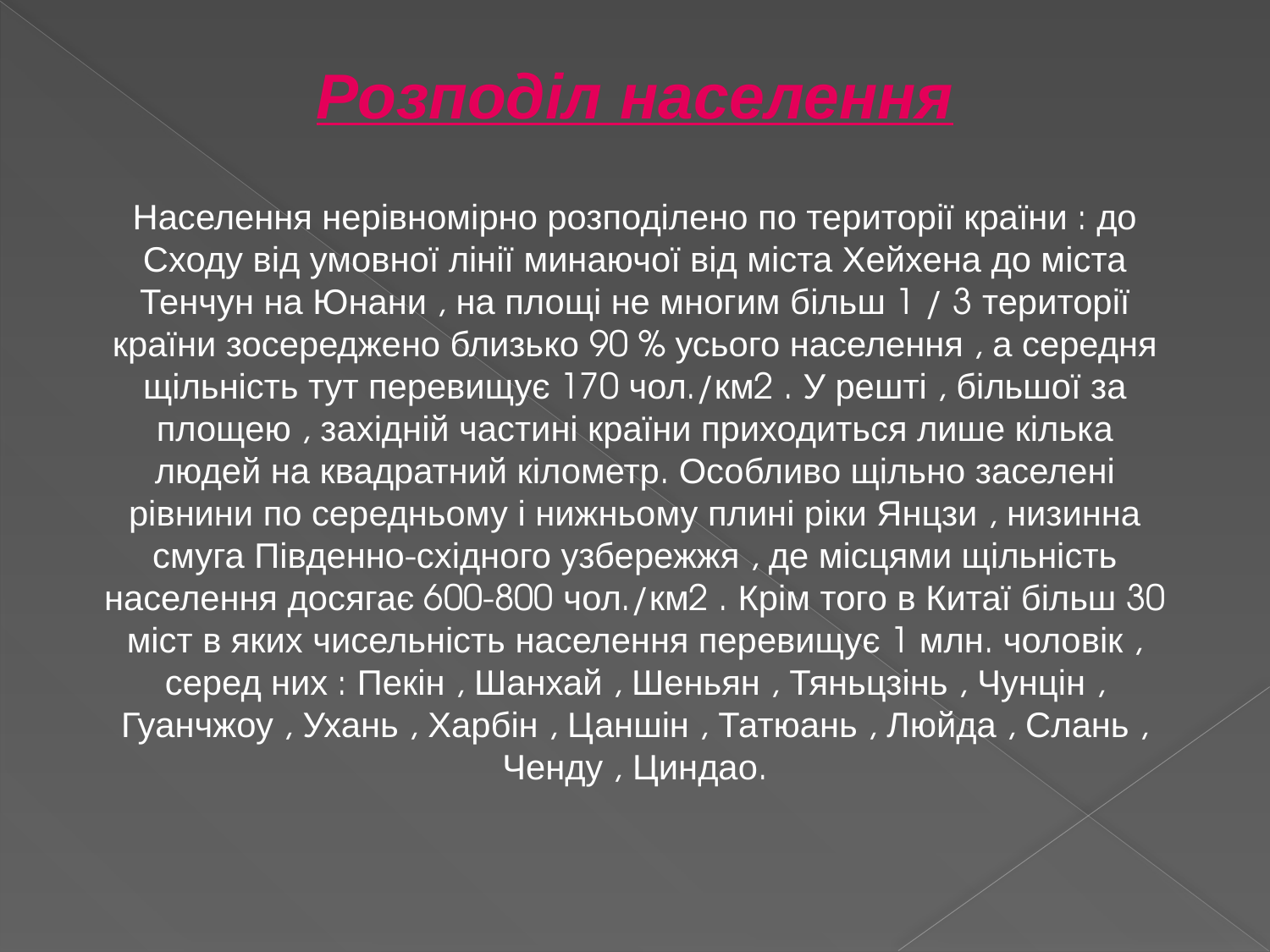

Розподіл населення
Населення нерівномірно розподілено по території країни : до Сходу від умовної лінії минаючої від міста Хейхена до міста Тенчун на Юнани , на площі не многим більш 1 / 3 території країни зосереджено близько 90 % усього населення , а середня щільність тут перевищує 170 чол./км2 . У решті , більшої за площею , західній частині країни приходиться лише кілька людей на квадратний кілометр. Особливо щільно заселені рівнини по середньому і нижньому плині ріки Янцзи , низинна смуга Південно-східного узбережжя , де місцями щільність населення досягає 600-800 чол./км2 . Крім того в Китаї більш 30 міст в яких чисельність населення перевищує 1 млн. чоловік , серед них : Пекін , Шанхай , Шеньян , Тяньцзінь , Чунцін , Гуанчжоу , Ухань , Харбін , Цаншін , Татюань , Люйда , Слань , Ченду , Циндао.